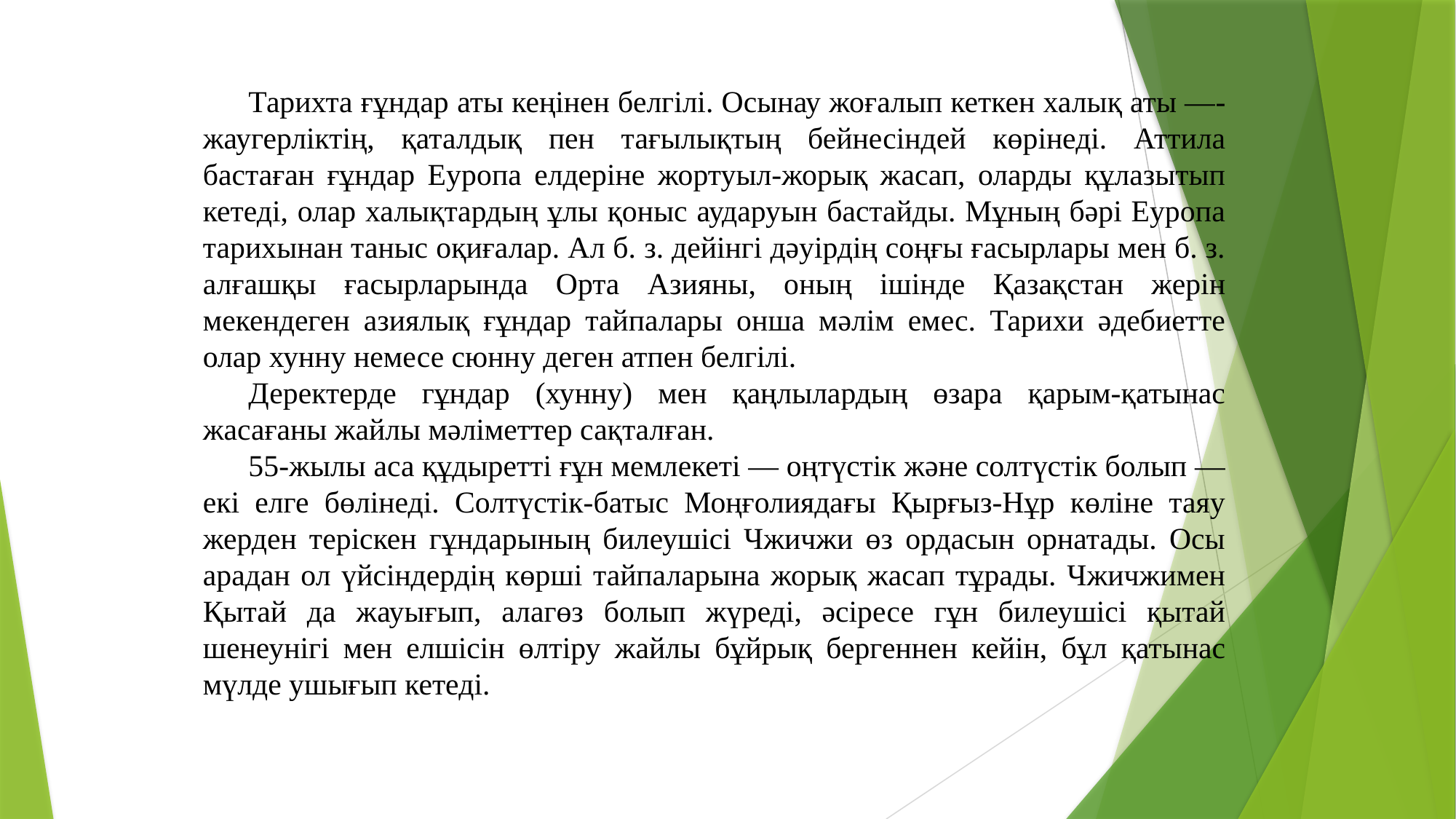

Тарихта ғұндар аты кеңінен белгілі. Осынау жоғалып кеткен халық аты —- жаугерліктің, қаталдық пен тағылықтың бейнесіндей көрінеді. Аттила бастаған ғұндар Еуропа елдеріне жортуыл-жорық жасап, оларды құлазытып кетеді, олар халықтардың ұлы қоныс аударуын бастайды. Мұның бәрі Еуропа тарихынан таныс оқиғалар. Ал б. з. дейінгі дәуірдің соңғы ғасырлары мен б. з. алғашқы ғасырларында Орта Азияны, оның ішінде Қазақстан жерін мекендеген азиялық ғұндар тайпалары онша мәлім емес. Тарихи әдебиетте олар хунну немесе сюнну деген атпен белгілі.
Деректерде гұндар (хунну) мен қаңлылардың өзара қарым-қатынас жасағаны жайлы мәліметтер сақталған.
55-жылы аса құдыретті ғұн мемлекеті — оңтүстік және солтүстік болып — екі елге бөлінеді. Солтүстік-батыс Моңғолиядағы Қырғыз-Нұр көліне таяу жерден теріскен гұндарының билеушісі Чжичжи өз ордасын орнатады. Осы арадан ол үйсіндердің көрші тайпаларына жорық жасап тұрады. Чжичжимен Қытай да жауығып, алагөз болып жүреді, әсіресе гұн билеушісі қытай шенеунігі мен елшісін өлтіру жайлы бұйрық бергеннен кейін, бұл қатынас мүлде ушығып кетеді.